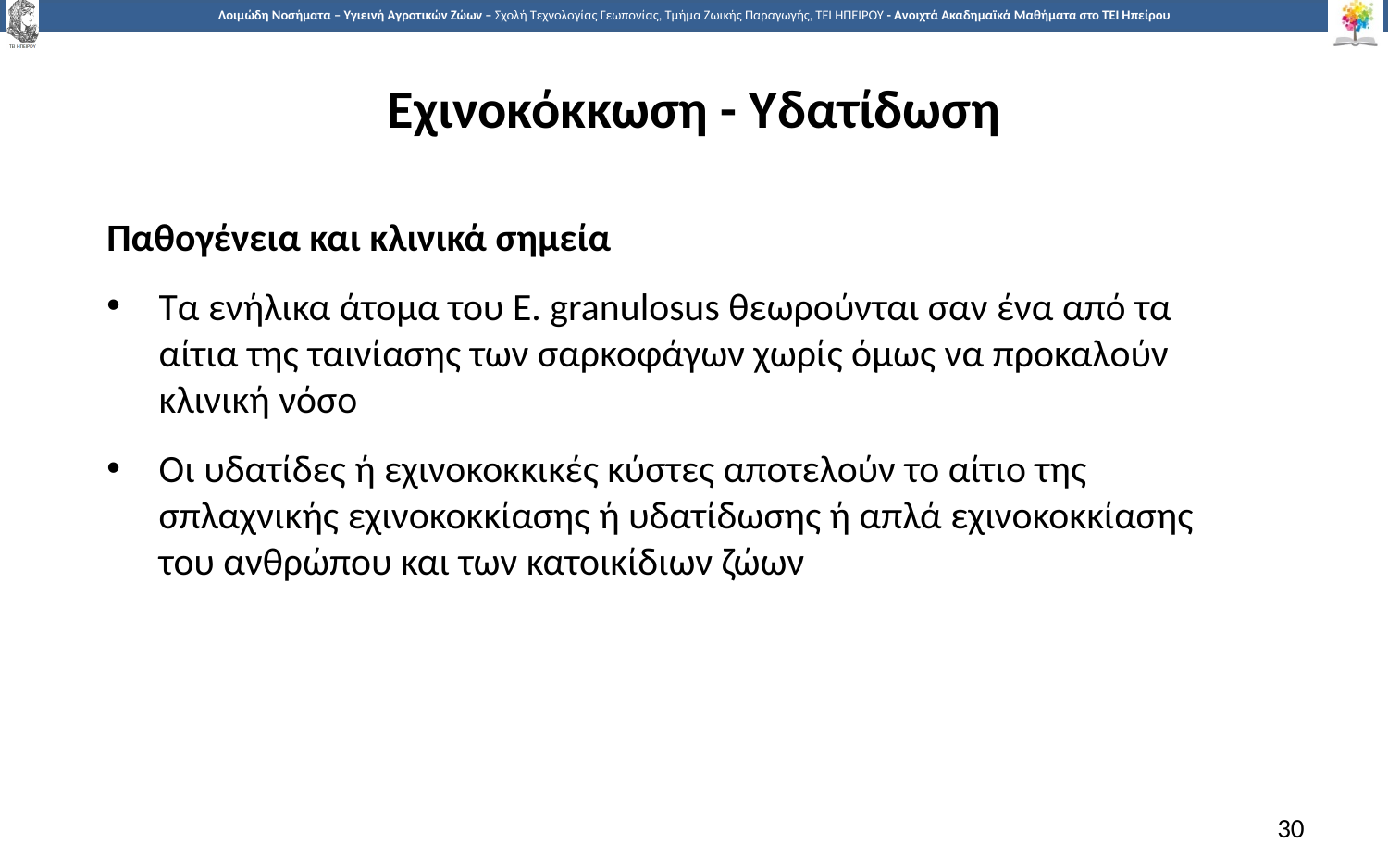

# Εχινοκόκκωση - Υδατίδωση
Παθογένεια και κλινικά σημεία
Τα ενήλικα άτομα του E. granulosus θεωρούνται σαν ένα από τα αίτια της ταινίασης των σαρκοφάγων χωρίς όμως να προκαλούν κλινική νόσο
Οι υδατίδες ή εχινοκοκκικές κύστες αποτελούν το αίτιο της σπλαχνικής εχινοκοκκίασης ή υδατίδωσης ή απλά εχινοκοκκίασης του ανθρώπου και των κατοικίδιων ζώων
30